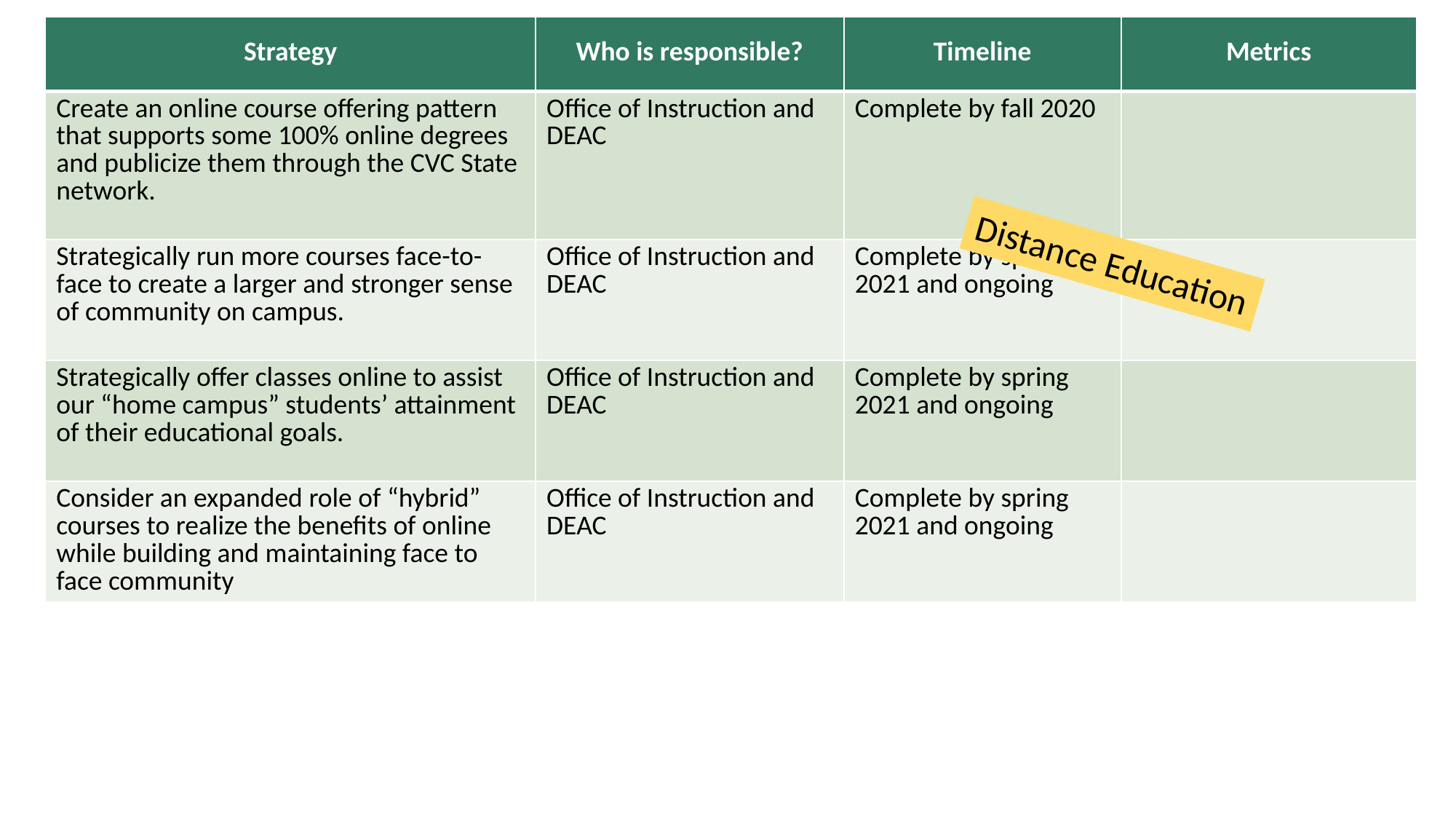

| Strategy | Who is responsible? | Timeline | Metrics |
| --- | --- | --- | --- |
| Create an online course offering pattern that supports some 100% online degrees and publicize them through the CVC State network. | Office of Instruction and DEAC | Complete by fall 2020 |  |
| Strategically run more courses face-to-face to create a larger and stronger sense of community on campus. | Office of Instruction and DEAC | Complete by spring 2021 and ongoing |  |
| Strategically offer classes online to assist our “home campus” students’ attainment of their educational goals. | Office of Instruction and DEAC | Complete by spring 2021 and ongoing |  |
| Consider an expanded role of “hybrid” courses to realize the benefits of online while building and maintaining face to face community | Office of Instruction and DEAC | Complete by spring 2021 and ongoing |  |
Distance Education